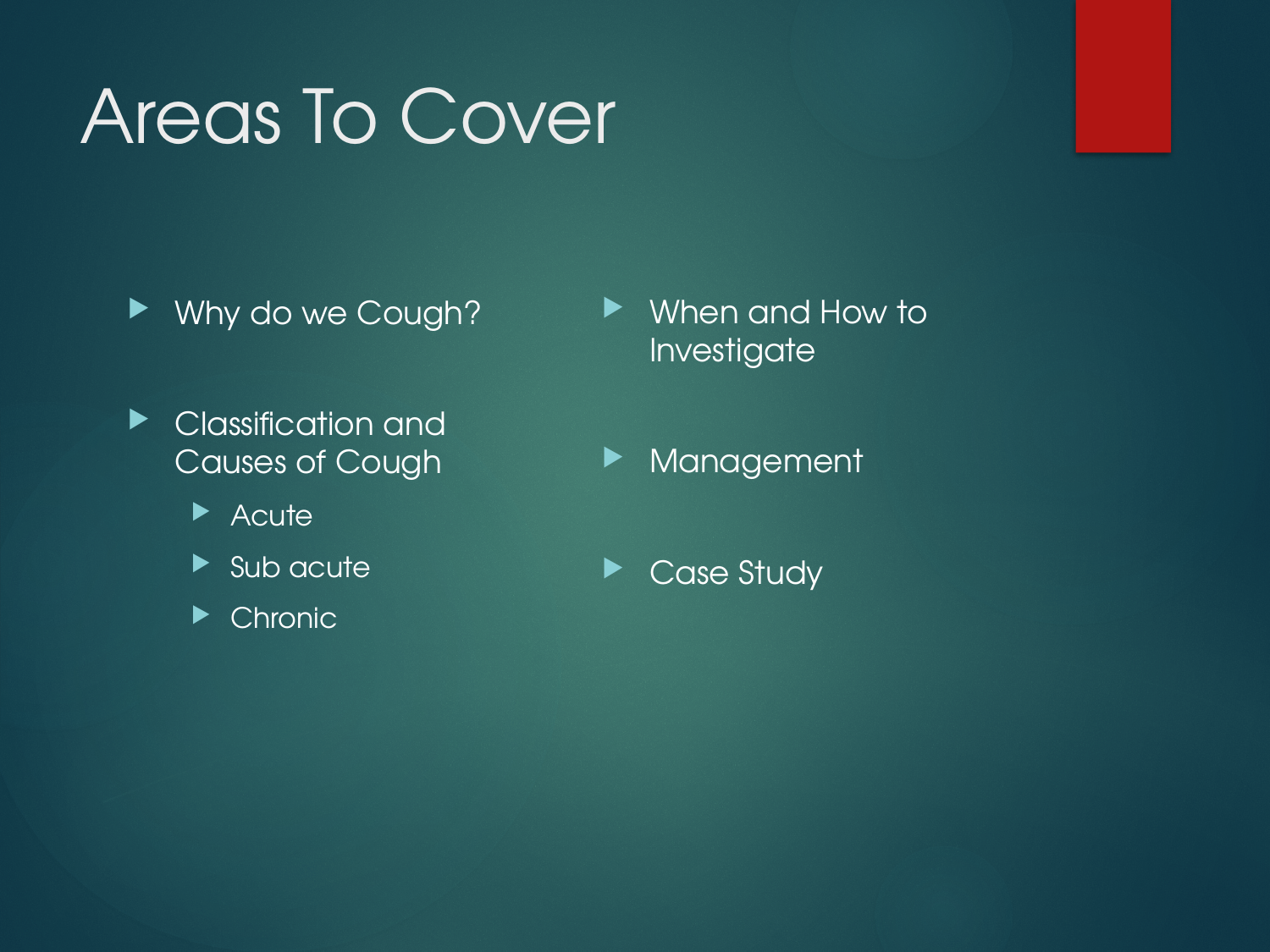

# Areas To Cover
When and How to Investigate

Management

Case Study

Why do we Cough?

Classification and Causes of Cough
Acute
Sub acute
Chronic